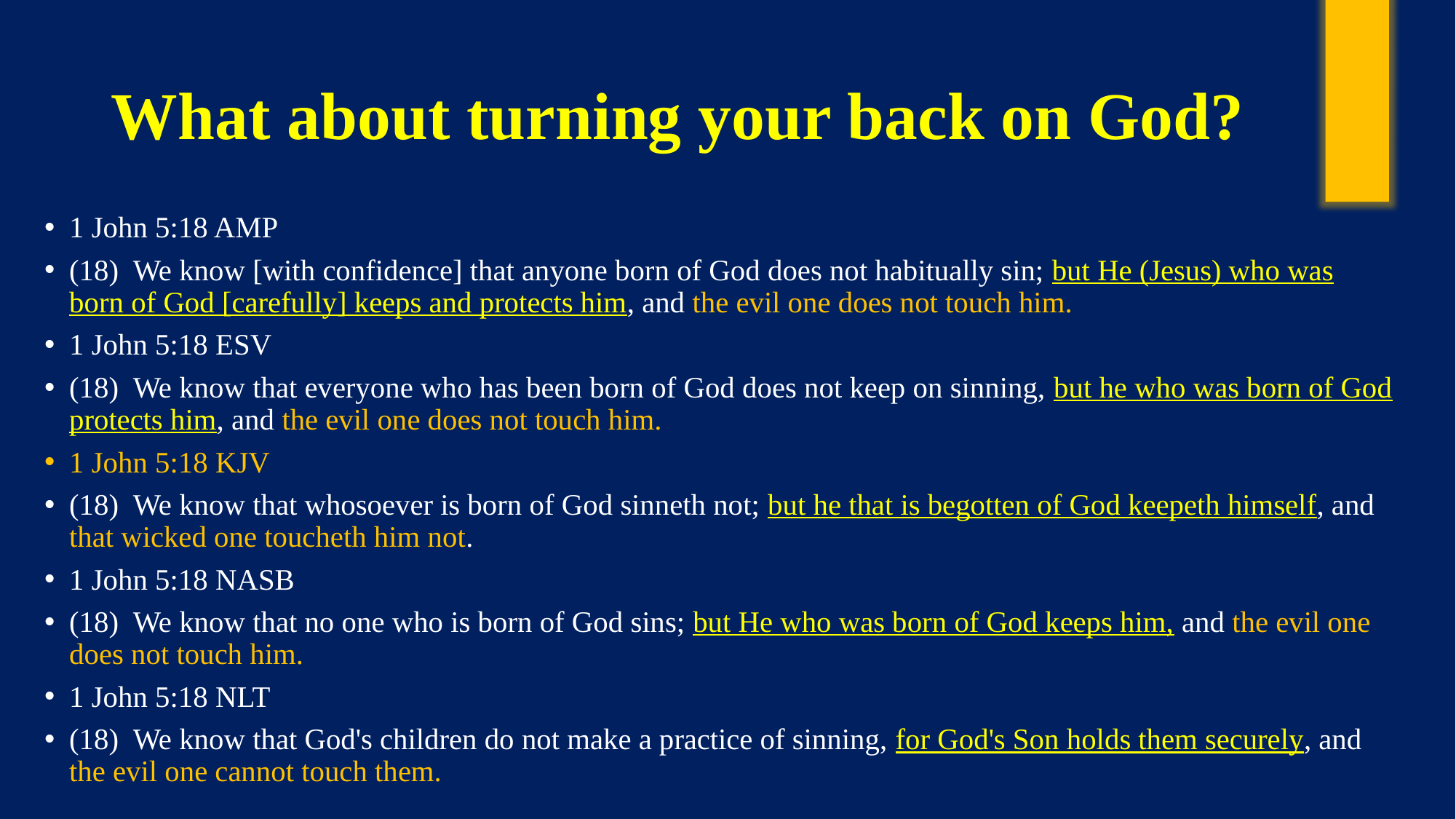

# What about turning your back on God?
1 John 5:18 AMP
(18)  We know [with confidence] that anyone born of God does not habitually sin; but He (Jesus) who was born of God [carefully] keeps and protects him, and the evil one does not touch him.
1 John 5:18 ESV
(18)  We know that everyone who has been born of God does not keep on sinning, but he who was born of God protects him, and the evil one does not touch him.
1 John 5:18 KJV
(18)  We know that whosoever is born of God sinneth not; but he that is begotten of God keepeth himself, and that wicked one toucheth him not.
1 John 5:18 NASB
(18)  We know that no one who is born of God sins; but He who was born of God keeps him, and the evil one does not touch him.
1 John 5:18 NLT
(18)  We know that God's children do not make a practice of sinning, for God's Son holds them securely, and the evil one cannot touch them.